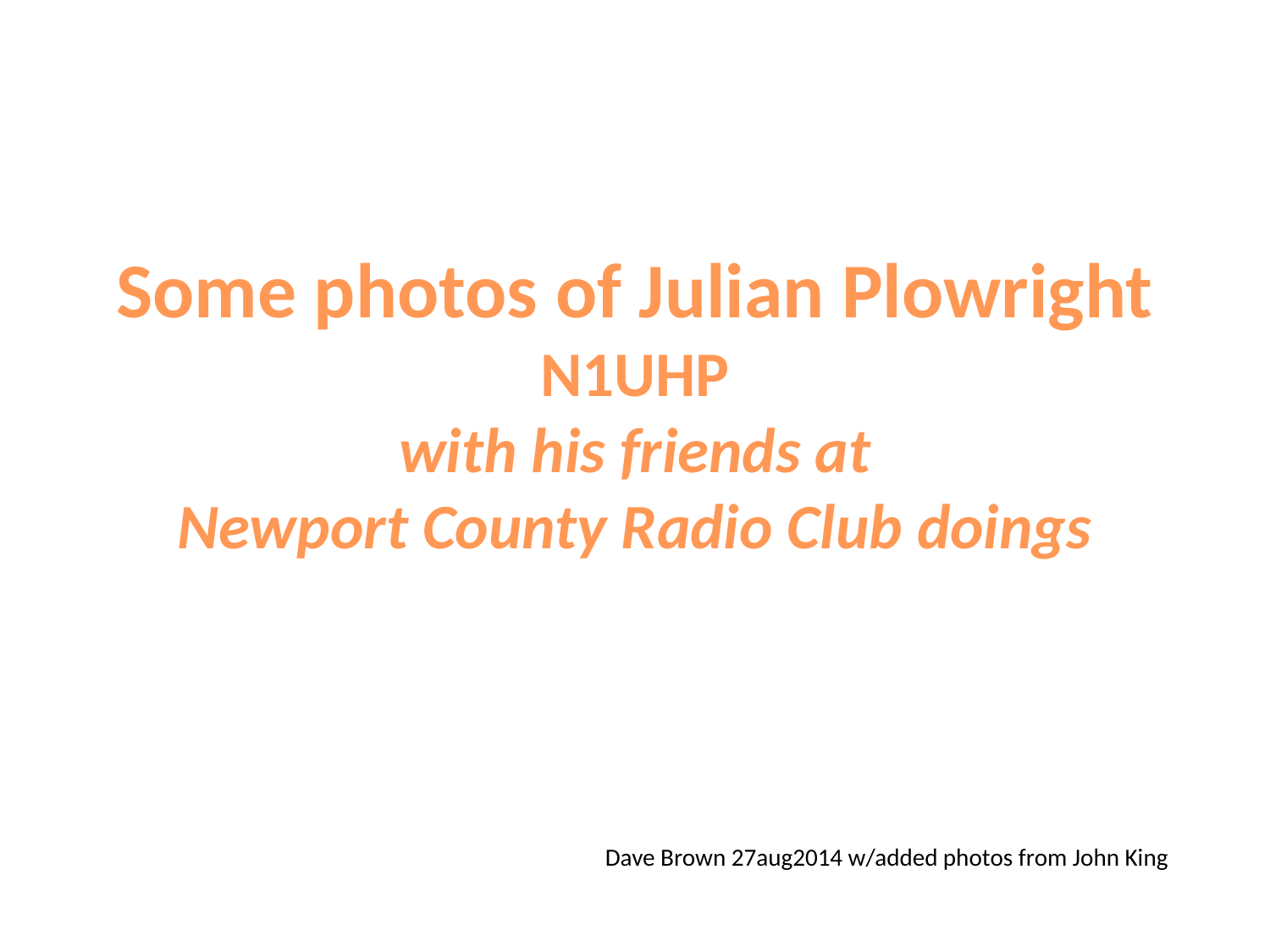

Some photos of Julian Plowright
N1UHP
with his friends at
Newport County Radio Club doings
Dave Brown 27aug2014 w/added photos from John King